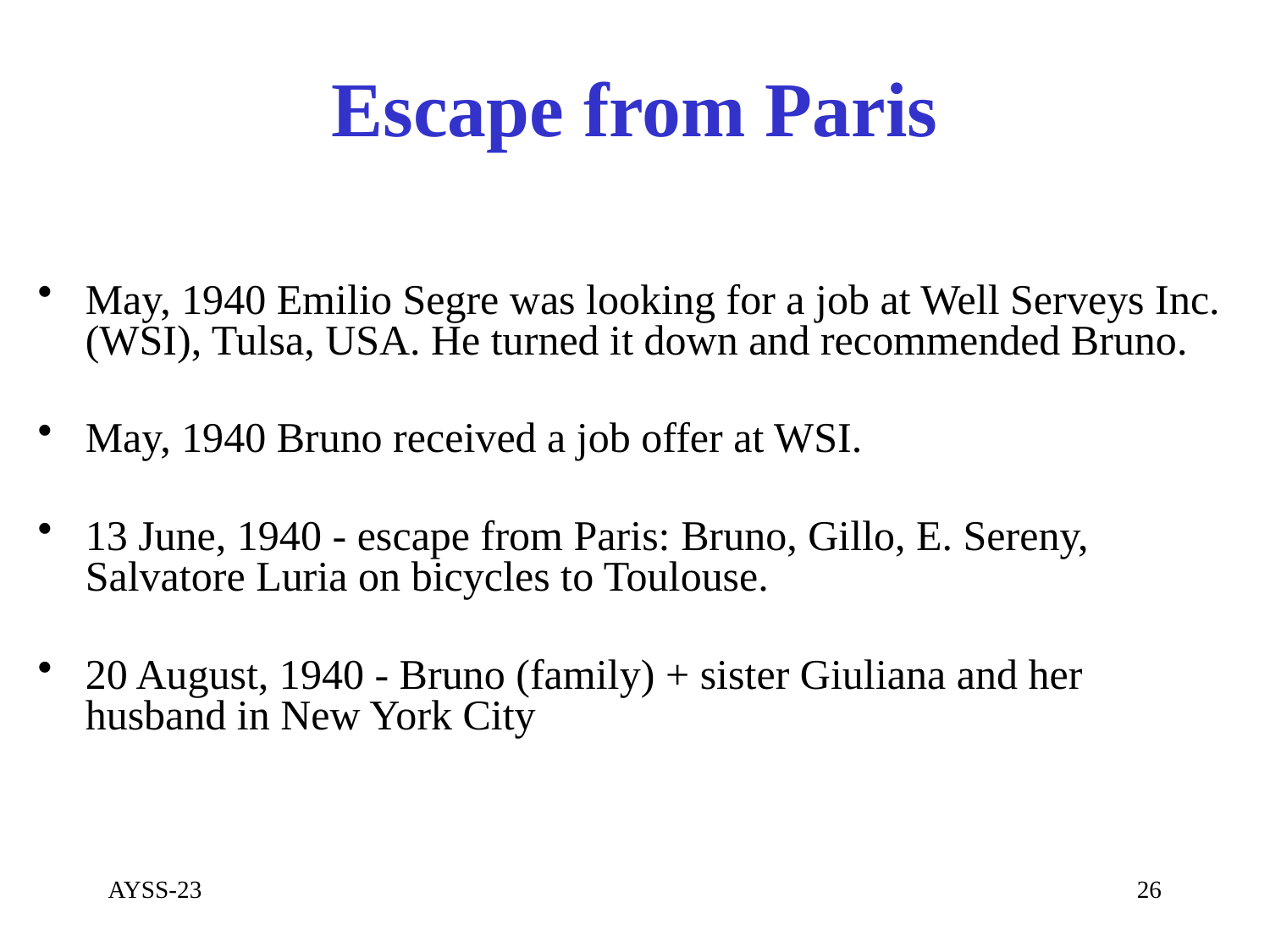

# Escape from Paris

May, 1940 Emilio Segre was looking for a job at Well Serveys Inc. (WSI), Tulsa, USA. He turned it down and recommended Bruno.

May, 1940 Bruno received a job offer at WSI.

13 June, 1940 - escape from Paris: Bruno, Gillo, E. Sereny, Salvatore Luria on bicycles to Toulouse.

20 August, 1940 - Bruno (family) + sister Giuliana and her husband in New York City

AYSS-23
26